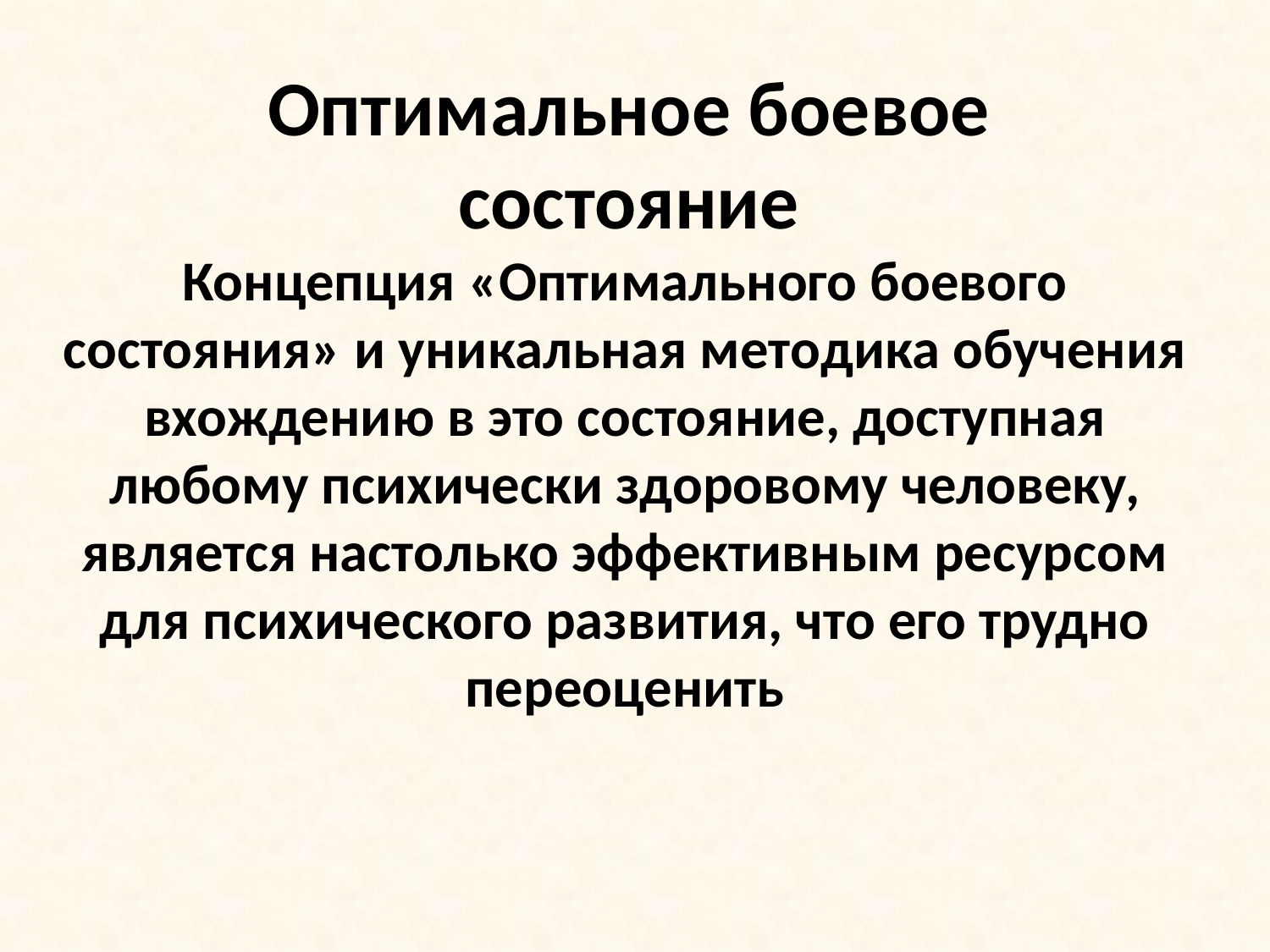

# Оптимальное боевое состояние
Концепция «Оптимального боевого состояния» и уникальная методика обучения вхождению в это состояние, доступная любому психически здоровому человеку, является настолько эффективным ресурсом для психического развития, что его трудно переоценить